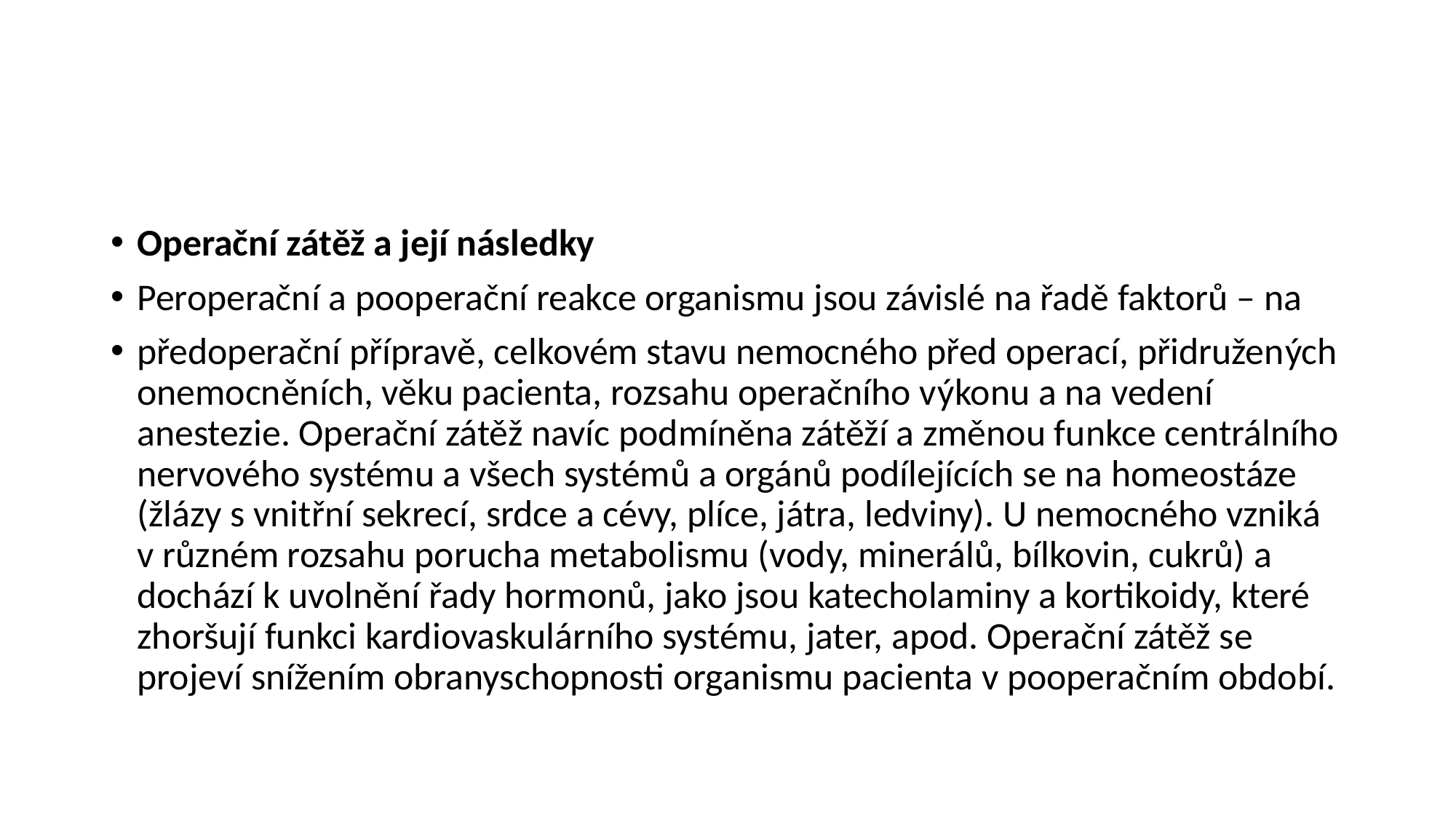

#
Operační zátěž a její následky
Peroperační a pooperační reakce organismu jsou závislé na řadě faktorů – na
předoperační přípravě, celkovém stavu nemocného před operací, přidružených onemocněních, věku pacienta, rozsahu operačního výkonu a na vedení anestezie. Operační zátěž navíc podmíněna zátěží a změnou funkce centrálního nervového systému a všech systémů a orgánů podílejících se na homeostáze (žlázy s vnitřní sekrecí, srdce a cévy, plíce, játra, ledviny). U nemocného vzniká v různém rozsahu porucha metabolismu (vody, minerálů, bílkovin, cukrů) a dochází k uvolnění řady hormonů, jako jsou katecholaminy a kortikoidy, které zhoršují funkci kardiovaskulárního systému, jater, apod. Operační zátěž se projeví snížením obranyschopnosti organismu pacienta v pooperačním období.